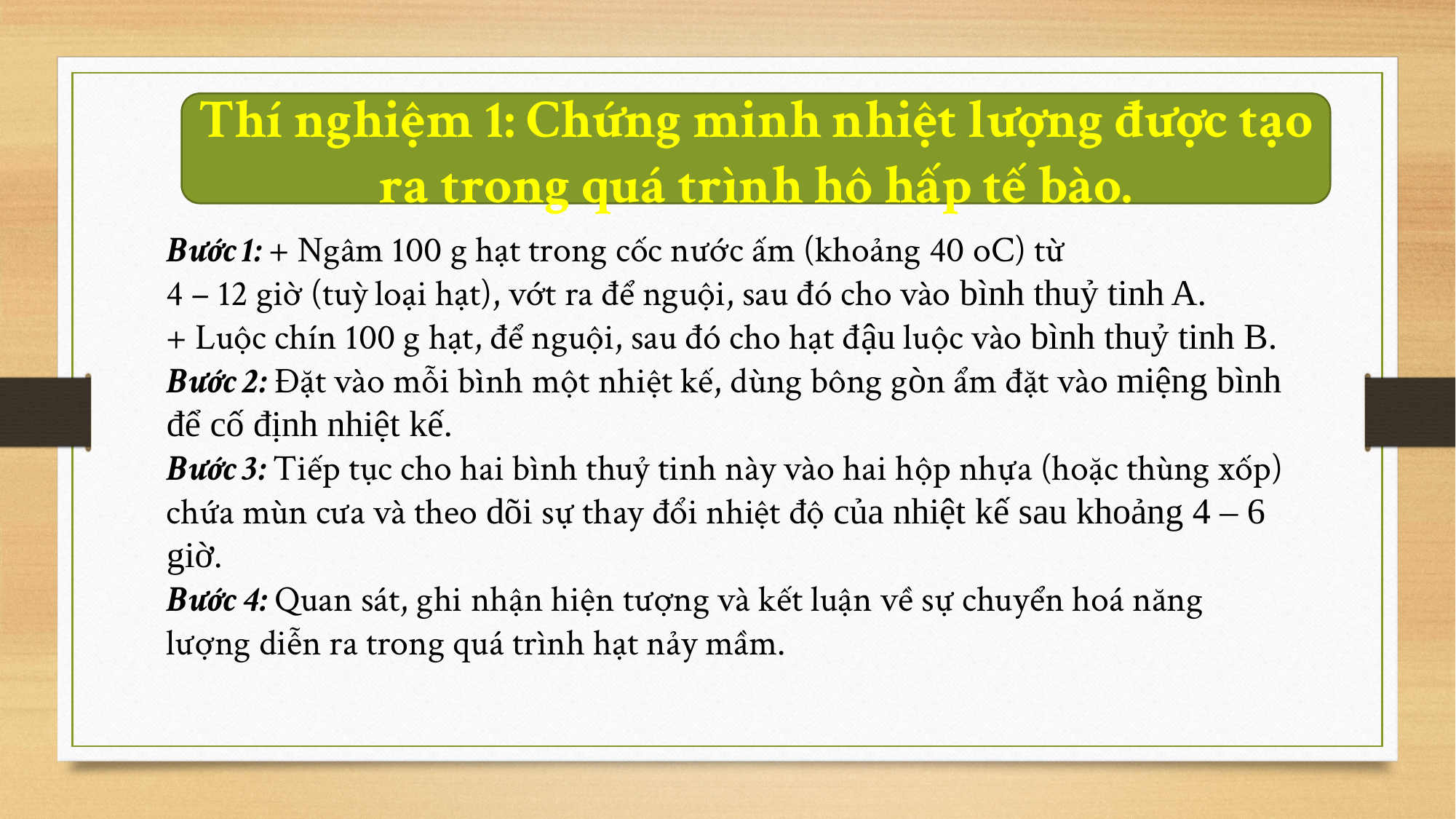

Thí nghiệm 1: Chứng minh nhiệt lượng được tạo ra trong quá trình hô hấp tế bào.
Bước 1: + Ngâm 100 g hạt trong cốc nước ấm (khoảng 40 oC) từ
4 – 12 giờ (tuỳ loại hạt), vớt ra để nguội, sau đó cho vào bình thuỷ tinh A.
+ Luộc chín 100 g hạt, để nguội, sau đó cho hạt đậu luộc vào bình thuỷ tinh B.
Bước 2: Đặt vào mỗi bình một nhiệt kế, dùng bông gòn ẩm đặt vào miệng bình để cố định nhiệt kế.
Bước 3: Tiếp tục cho hai bình thuỷ tinh này vào hai hộp nhựa (hoặc thùng xốp) chứa mùn cưa và theo dõi sự thay đổi nhiệt độ của nhiệt kế sau khoảng 4 – 6 giờ.
Bước 4: Quan sát, ghi nhận hiện tượng và kết luận về sự chuyển hoá năng lượng diễn ra trong quá trình hạt nảy mầm.